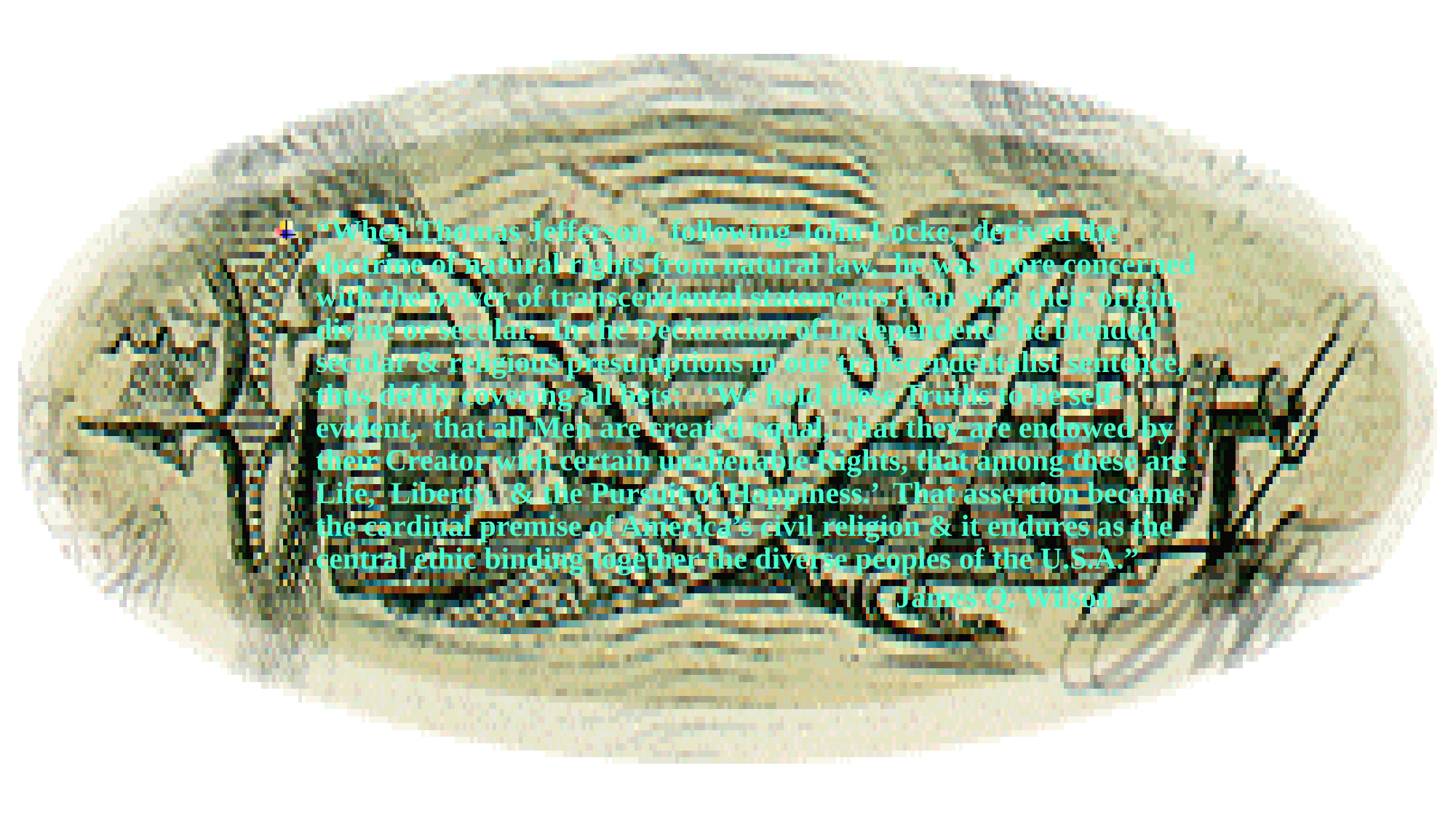

“When Thomas Jefferson,  following John Locke,  derived the doctrine of natural rights from natural law,  he was more concerned with the power of transcendental statements than with their origin,  divine or secular.  In the Declaration of Independence he blended secular & religious presumptions in one transcendentalist sentence,  thus deftly covering all bets:   ‘We hold these Truths to be self-evident,  that all Men are created equal,  that they are endowed by their Creator with certain unalienable Rights, that among these are Life,  Liberty,  & the Pursuit of Happiness.’  That assertion became the cardinal premise of America’s civil religion & it endures as the central ethic binding together the diverse peoples of the U.S.A.”
                                                                               - James Q. Wilson